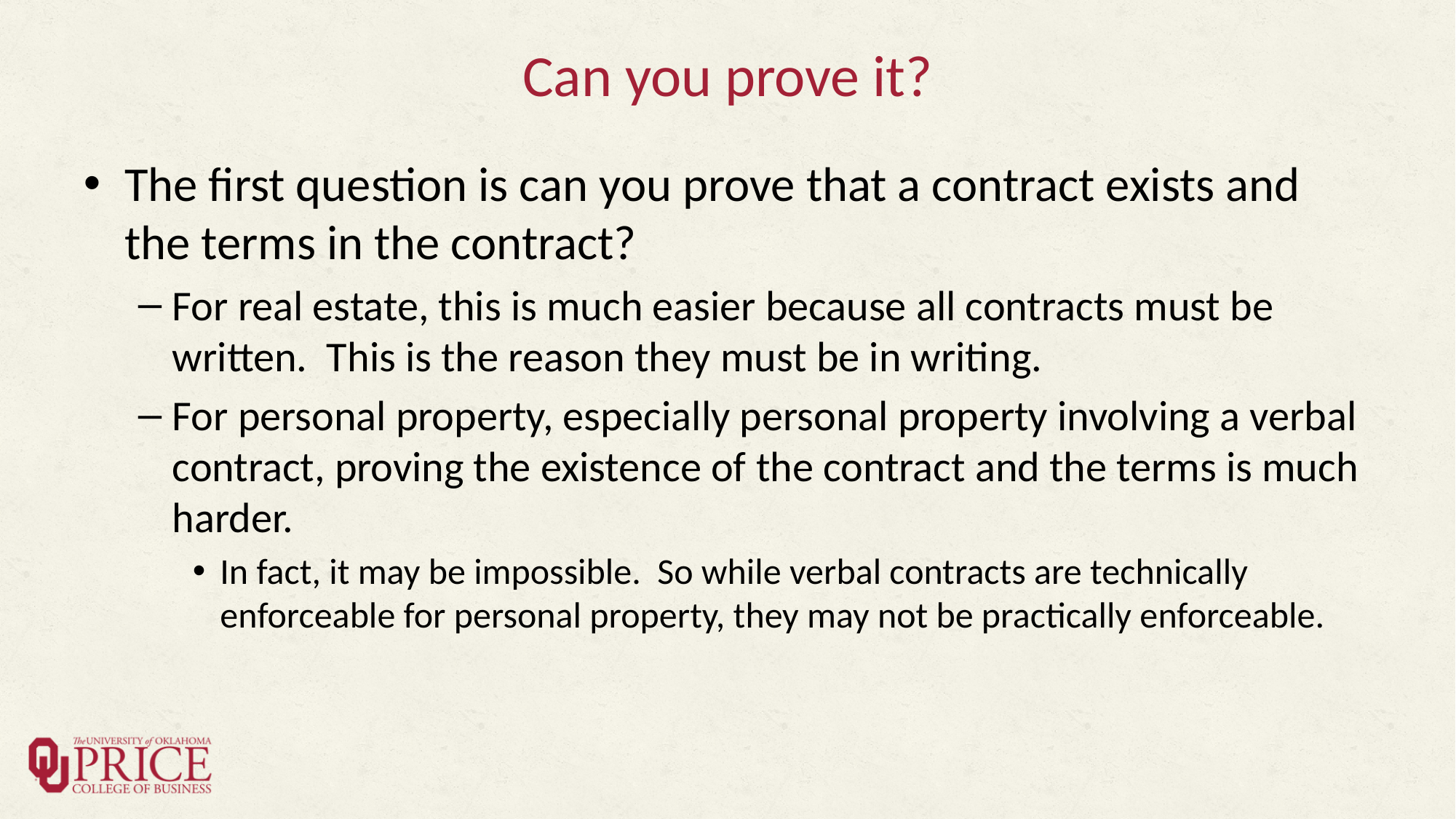

# Can you prove it?
The first question is can you prove that a contract exists and the terms in the contract?
For real estate, this is much easier because all contracts must be written.  This is the reason they must be in writing.
For personal property, especially personal property involving a verbal contract, proving the existence of the contract and the terms is much harder.
In fact, it may be impossible.  So while verbal contracts are technically enforceable for personal property, they may not be practically enforceable.